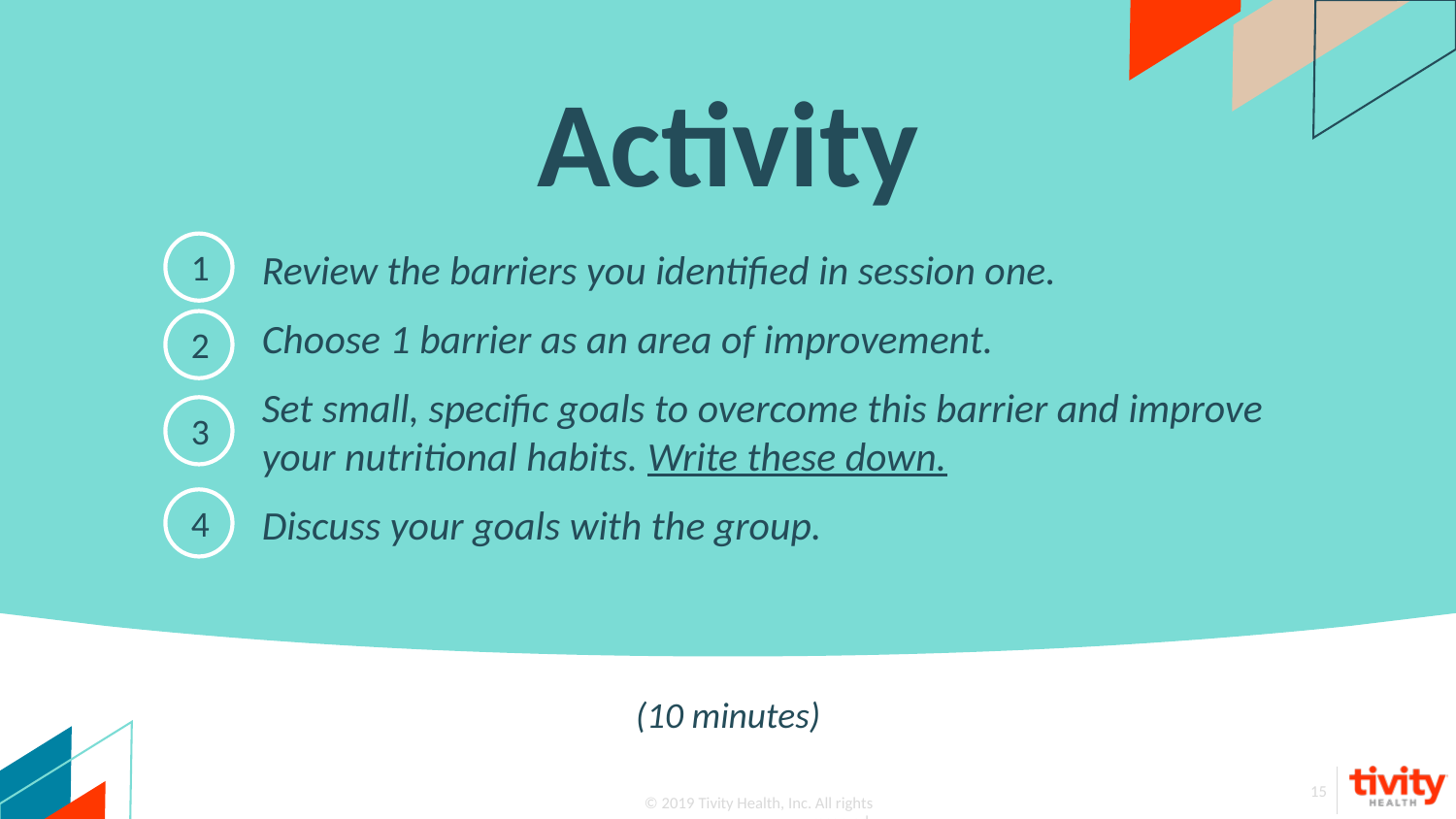

# Activity

1
Review the barriers you identified in session one.
Choose 1 barrier as an area of improvement.
Set small, specific goals to overcome this barrier and improve your nutritional habits. Write these down.
Discuss your goals with the group.

2

3

4
(10 minutes)